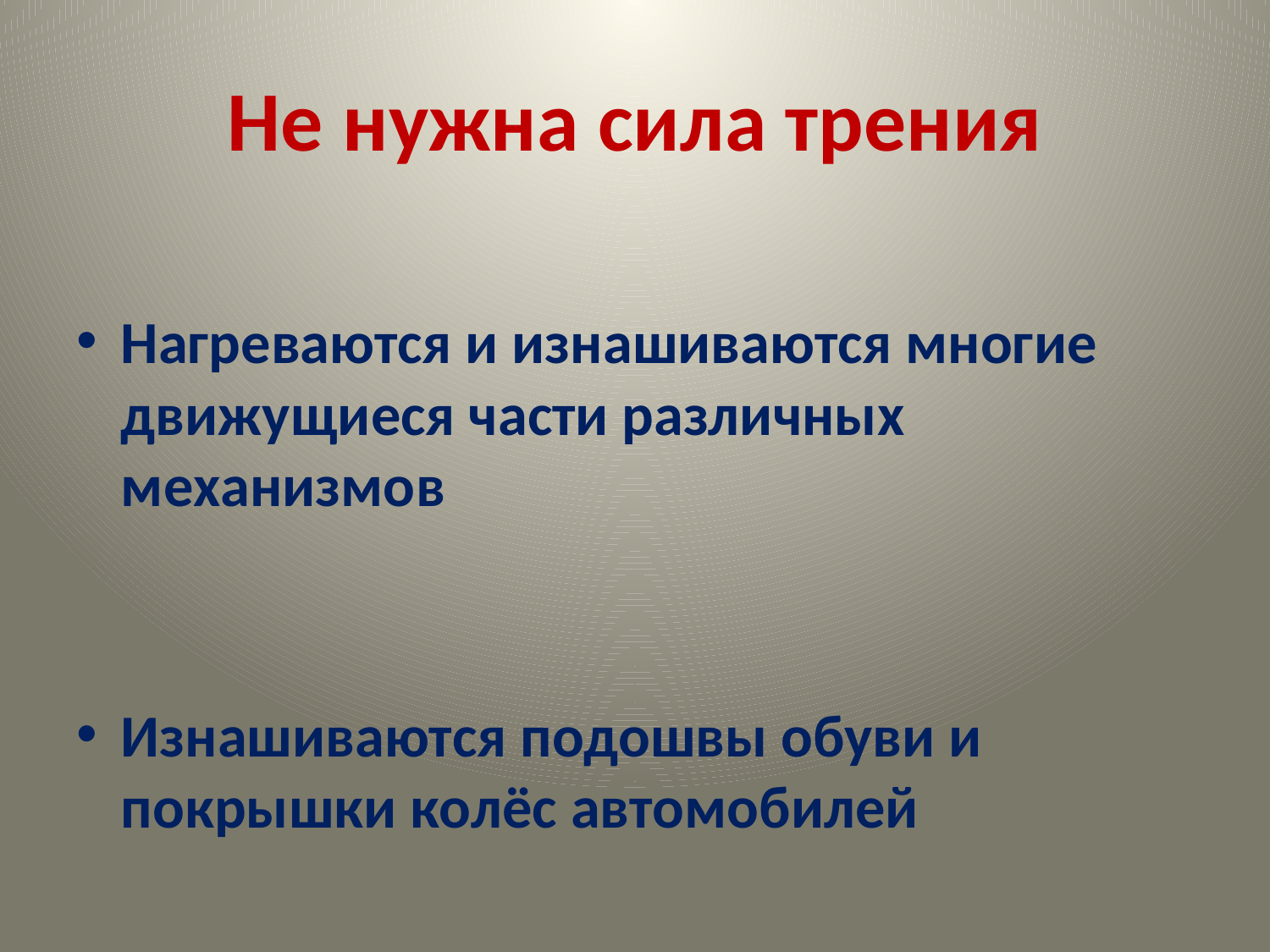

# Не нужна сила трения

Нагреваются и изнашиваются многие движущиеся части различных механизмов

Изнашиваются подошвы обуви и покрышки колёс автомобилей